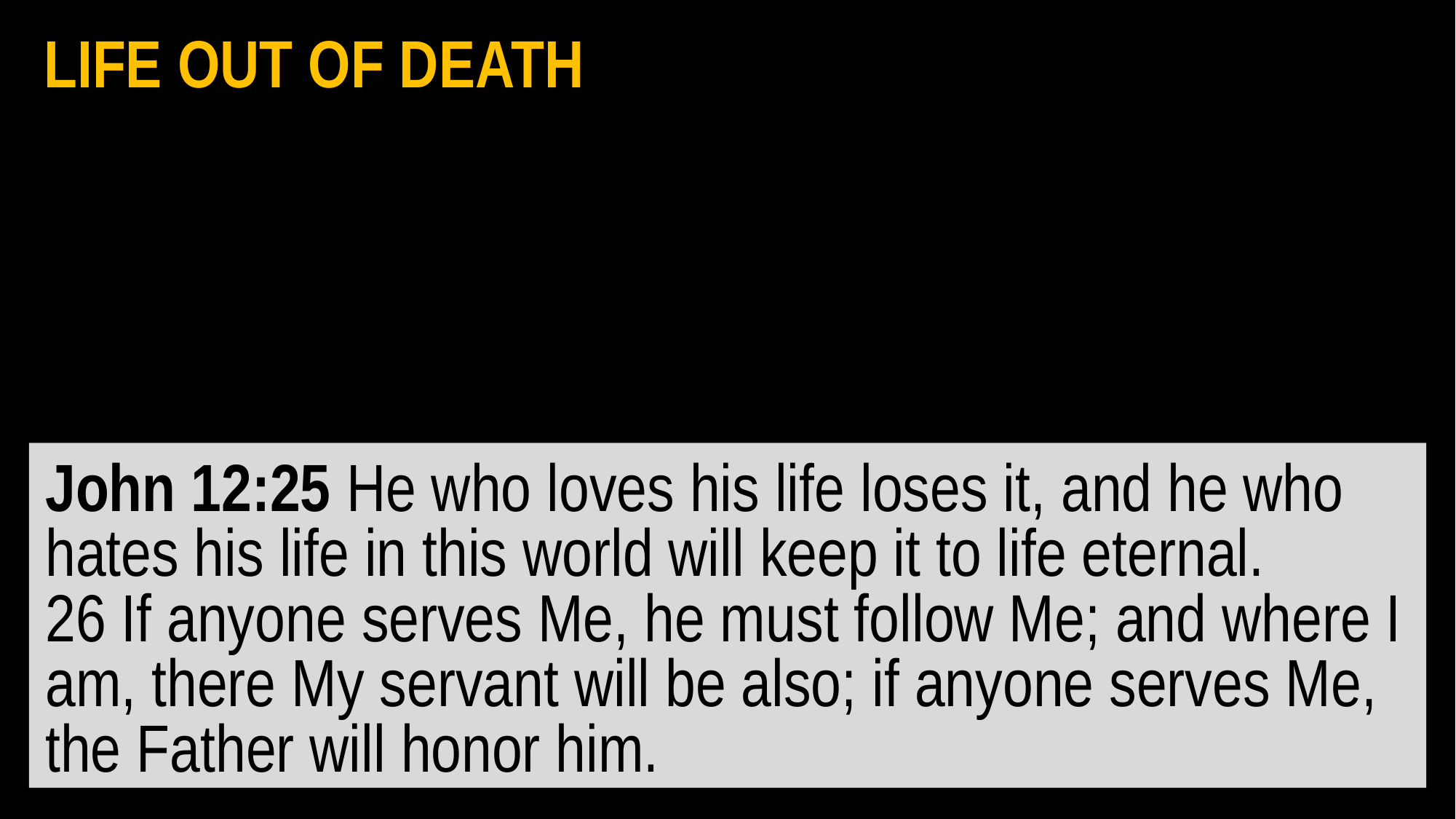

LIFE OUT OF DEATH

John 12:25 He who loves his life loses it, and he who hates his life in this world will keep it to life eternal.
26 If anyone serves Me, he must follow Me; and where I am, there My servant will be also; if anyone serves Me, the Father will honor him.